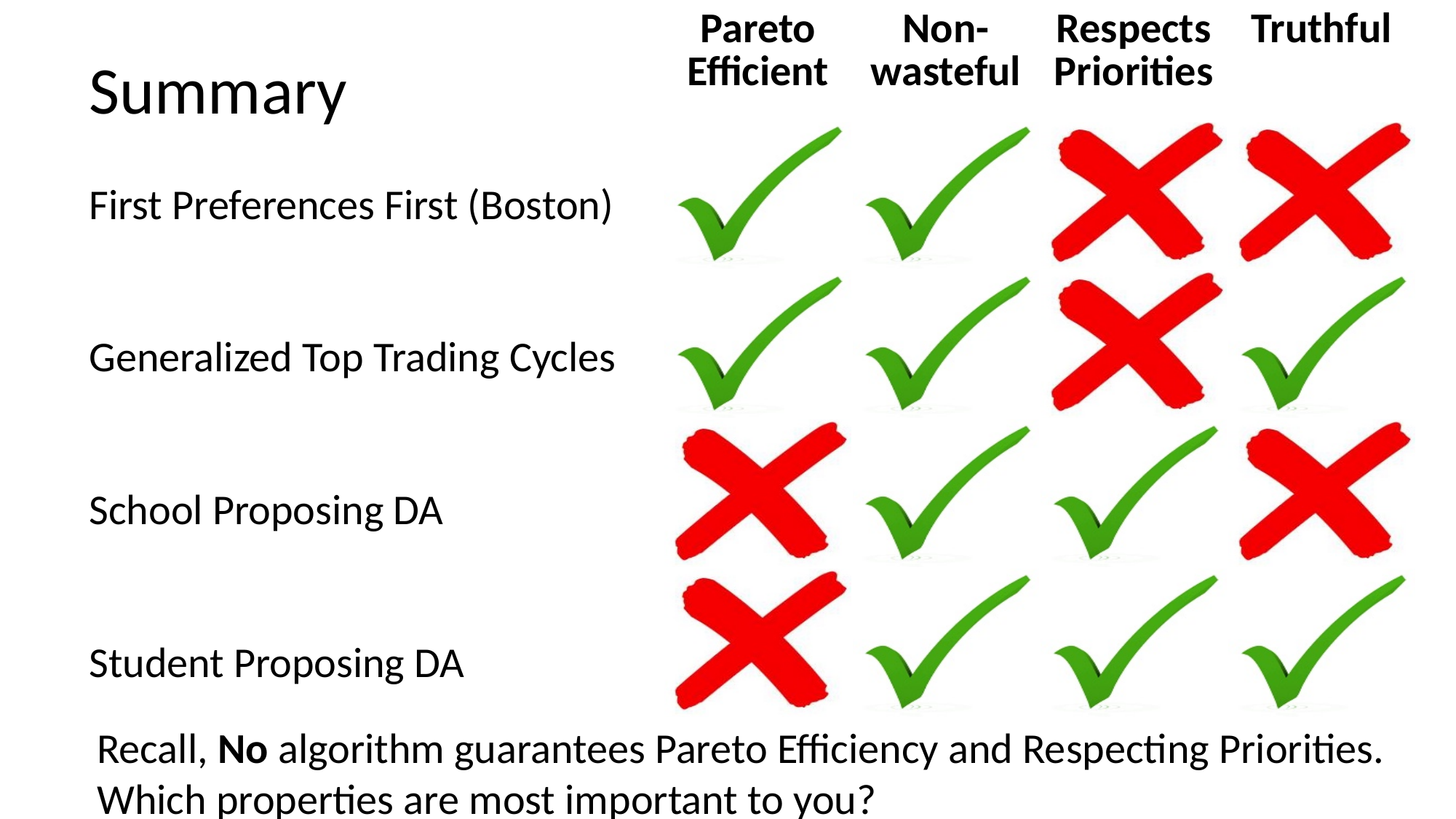

| Pareto Efficient | Non-wasteful | Respects Priorities | Truthful |
| --- | --- | --- | --- |
|  |  |  |  |
|  |  |  |  |
|  |  |  |  |
|  |  |  |  |
# Summary
First Preferences First (Boston)

Generalized Top Trading Cycles

School Proposing DA

Student Proposing DA

Recall, No algorithm guarantees Pareto Efficiency and Respecting Priorities.
Which properties are most important to you?